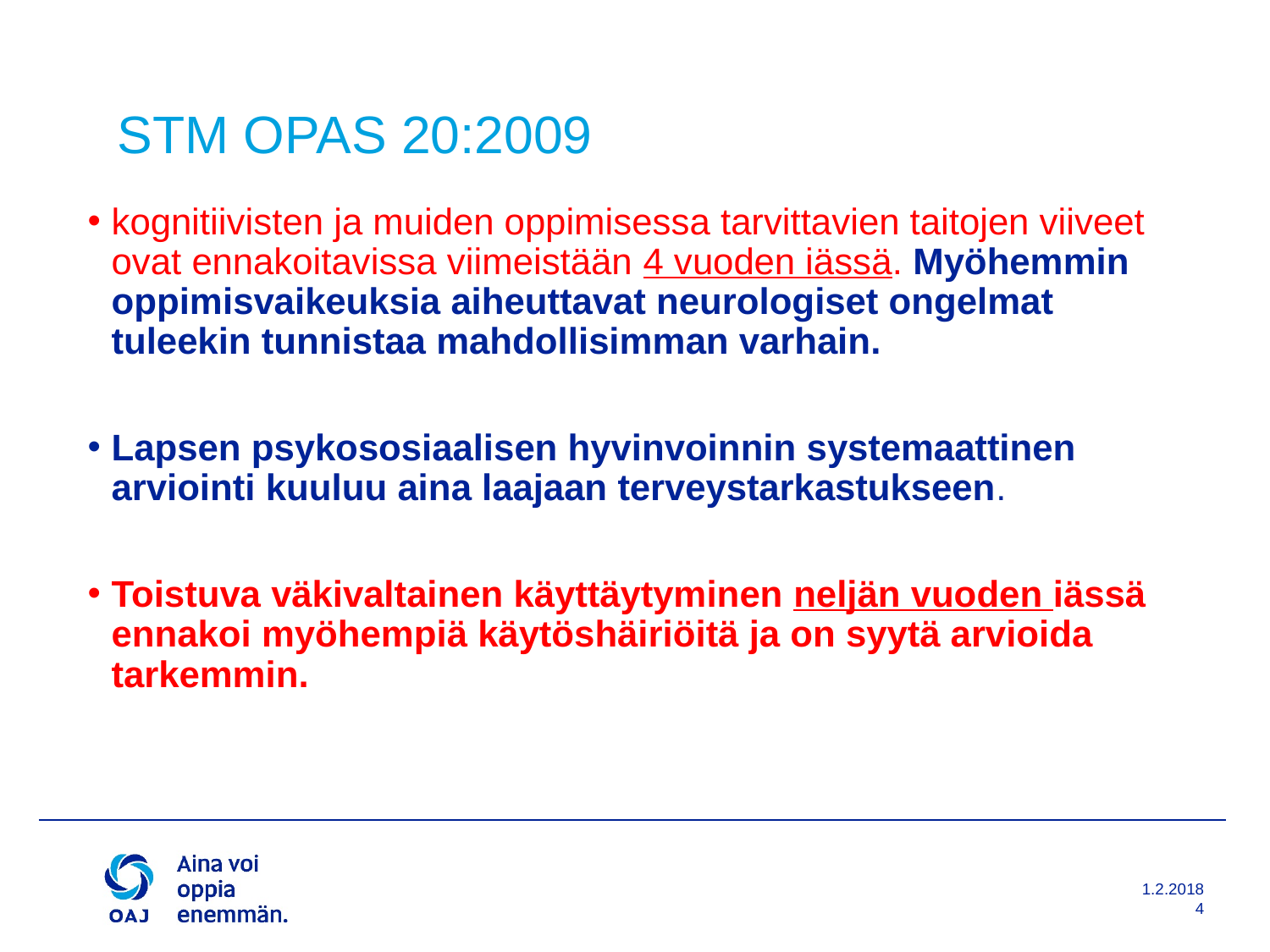

# STM OPAS 20:2009
kognitiivisten ja muiden oppimisessa tarvittavien taitojen viiveet ovat ennakoitavissa viimeistään 4 vuoden iässä. Myöhemmin oppimisvaikeuksia aiheuttavat neurologiset ongelmat tuleekin tunnistaa mahdollisimman varhain.

Lapsen psykososiaalisen hyvinvoinnin systemaattinen arviointi kuuluu aina laajaan terveystarkastukseen.

Toistuva väkivaltainen käyttäytyminen neljän vuoden iässä ennakoi myöhempiä käytöshäiriöitä ja on syytä arvioida tarkemmin.